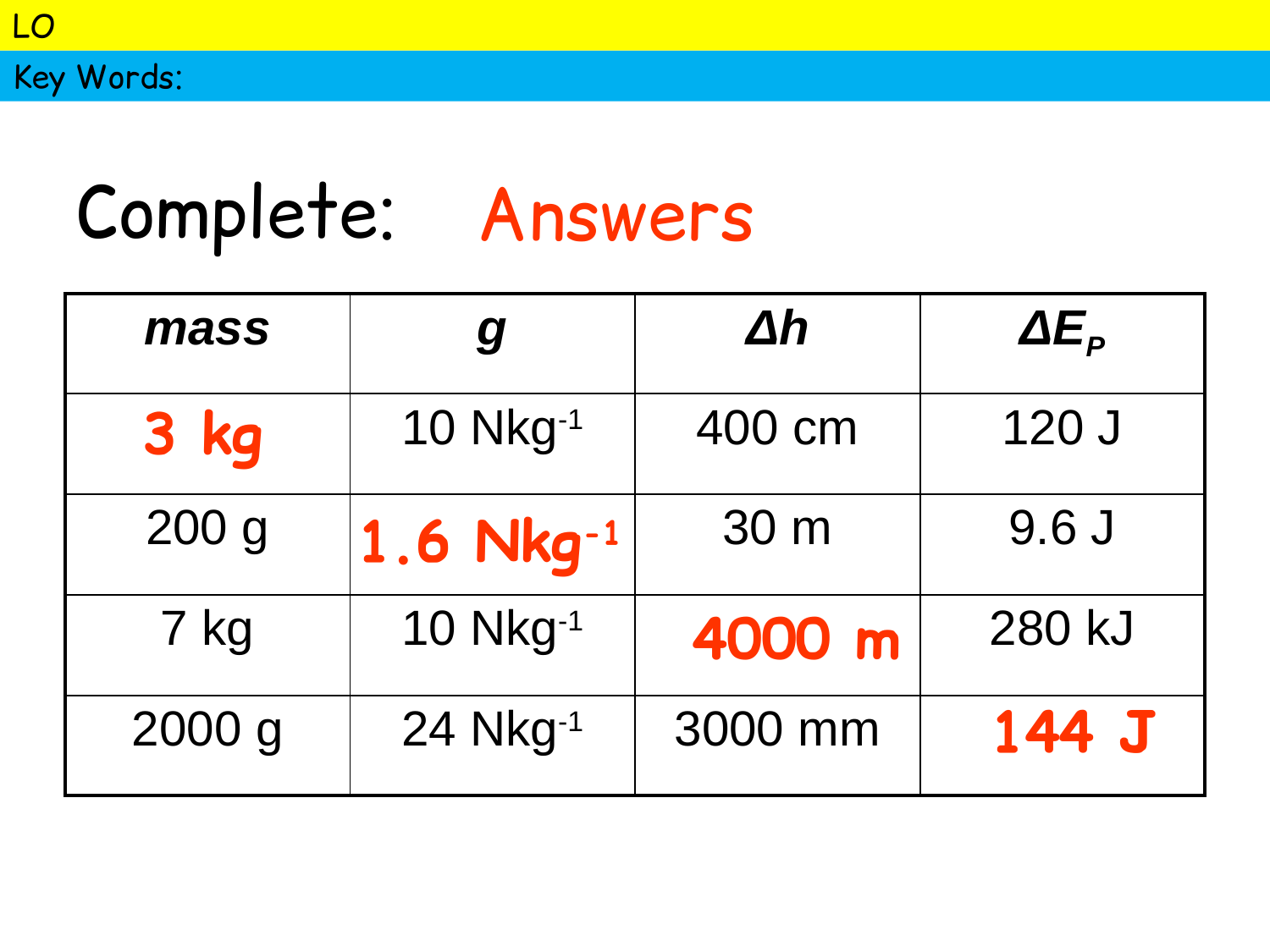

Answers
# Complete:
| mass | g | Δh | ΔEP |
| --- | --- | --- | --- |
| 3 kg | 10 Nkg-1 | 400 cm | 120 J |
| 200 g | 1.6 Nkg-1 | 30 m | 9.6 J |
| 7 kg | 10 Nkg-1 | 4000 m | 280 kJ |
| 2000 g | 24 Nkg-1 | 3000 mm | 144 J |
3 kg
1.6 Nkg-1
4000 m
144 J